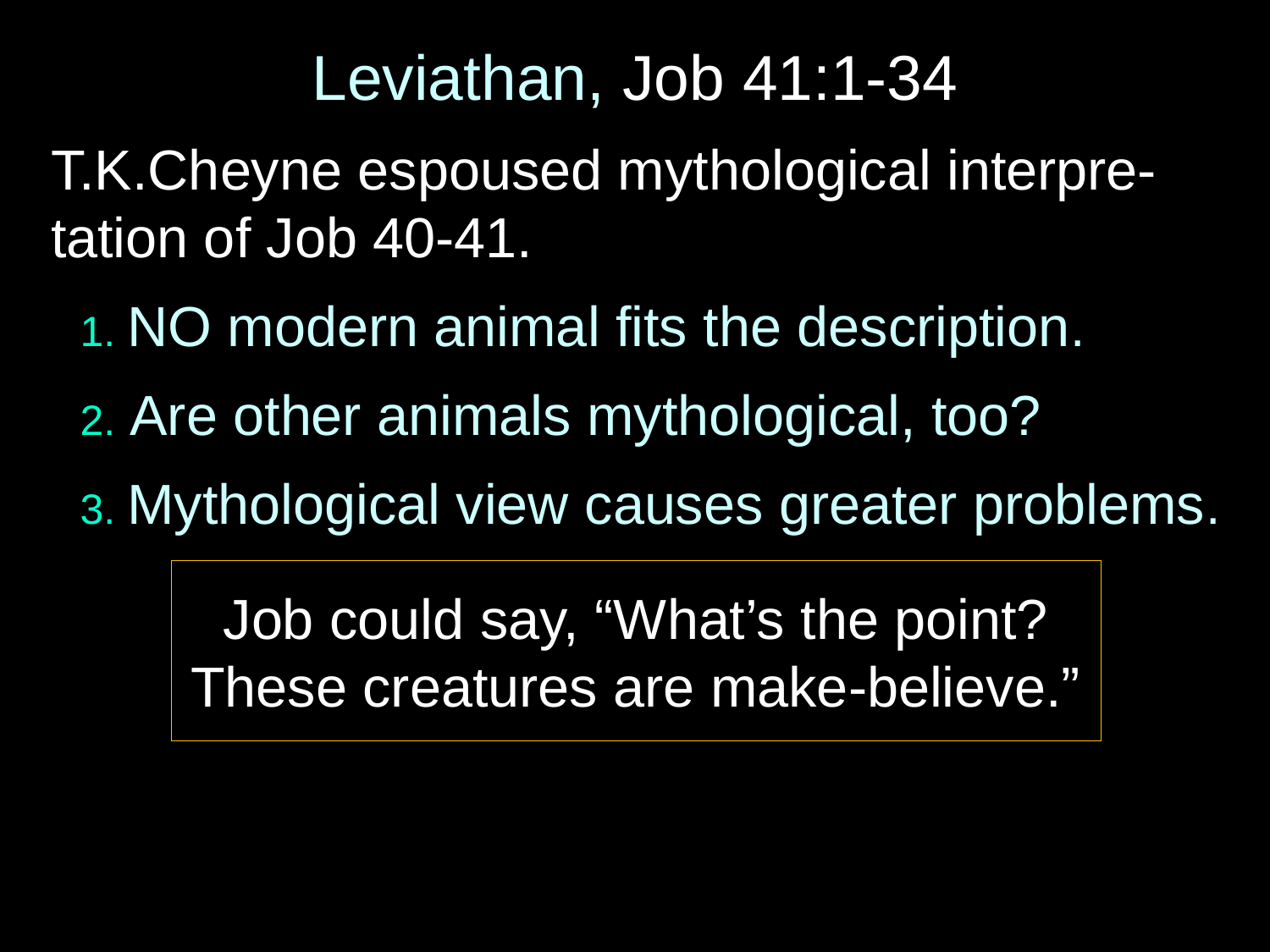

# Leviathan, Job 41:1-34
T.K.Cheyne espoused mythological interpre-tation of Job 40-41.
  1. NO modern animal fits the description.
  2. Are other animals mythological, too?
  3. Mythological view causes greater problems.

Job could say, “What’s the point?
These creatures are make-believe.”